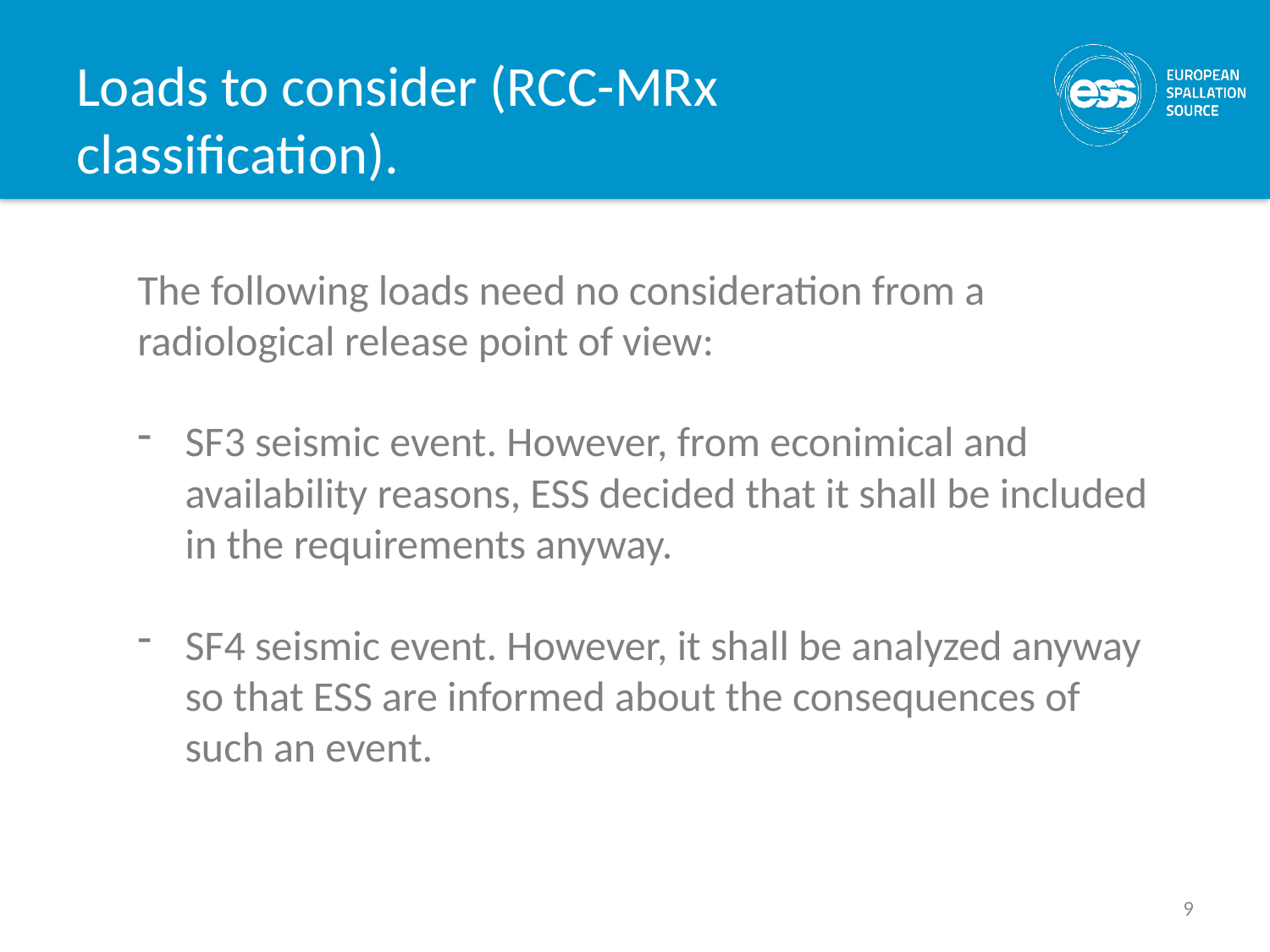

# Loads to consider (RCC-MRx classification).
The following loads need no consideration from a radiological release point of view:

SF3 seismic event. However, from econimical and availability reasons, ESS decided that it shall be included in the requirements anyway.

SF4 seismic event. However, it shall be analyzed anyway so that ESS are informed about the consequences of such an event.

9